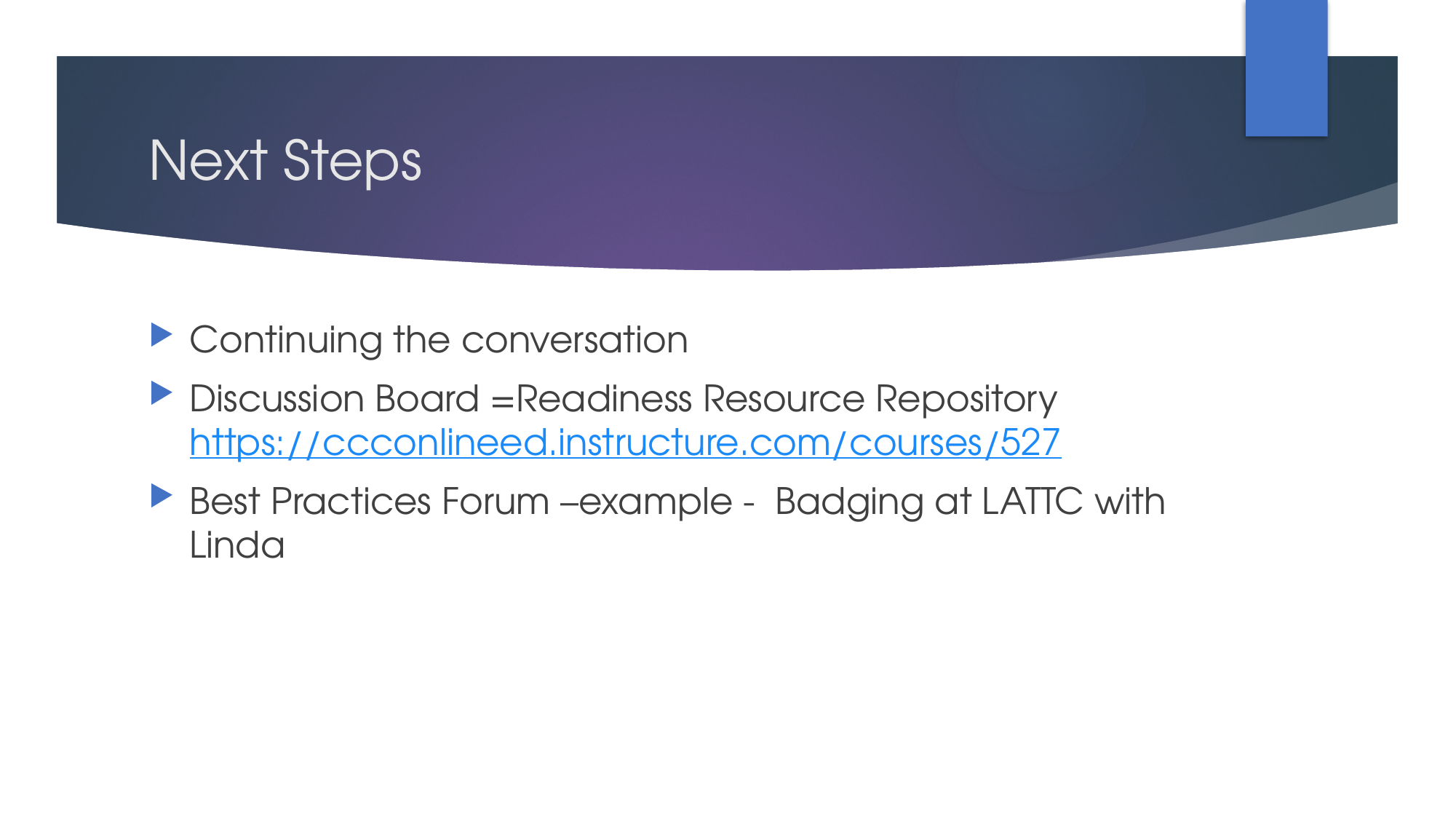

# Next Steps
Continuing the conversation
Discussion Board =Readiness Resource Repository https://ccconlineed.instructure.com/courses/527
Best Practices Forum –example -  Badging at LATTC with Linda